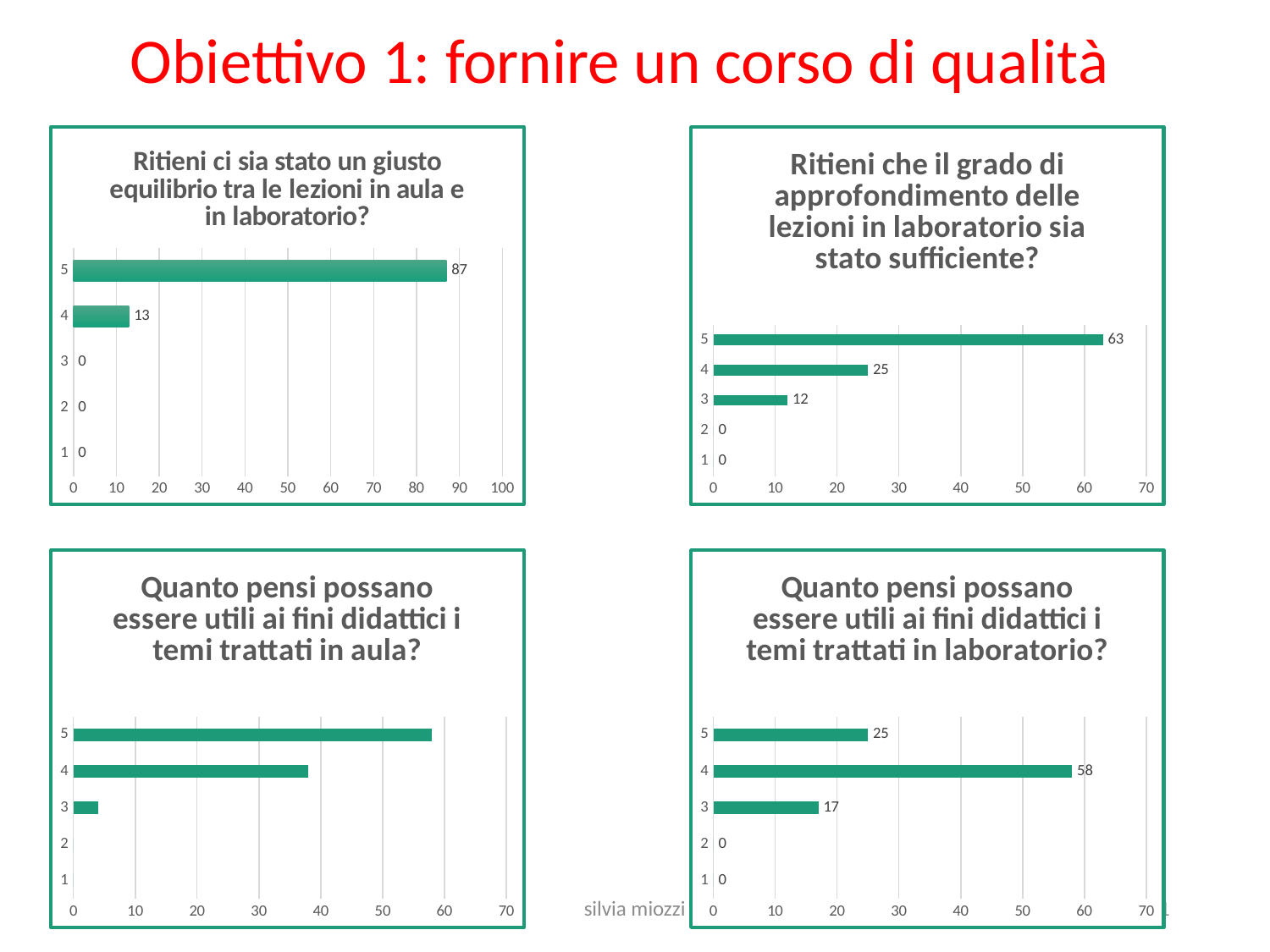

# Obiettivo 1: fornire un corso di qualità

### Chart: Ritieni ci sia stato un giusto equilibrio tra le lezioni in aula e in laboratorio?

| Category |  |
|---|---|

### Chart: Ritieni che il grado di approfondimento delle lezioni in laboratorio sia stato sufficiente?

| Category |  |
|---|---|
| 1.0 | 0.0 |
| 2.0 | 0.0 |
| 3.0 | 12.0 |
| 4.0 | 25.0 |
| 5.0 | 63.0 |

### Chart: Quanto pensi possano essere utili ai fini didattici i temi trattati in aula?

| Category |  |
|---|---|
| 1.0 | 0.0 |
| 2.0 | 0.0 |
| 3.0 | 4.0 |
| 4.0 | 38.0 |
| 5.0 | 58.0 |

### Chart: Quanto pensi possano essere utili ai fini didattici i temi trattati in laboratorio?

| Category |  |
|---|---|
| 1.0 | 0.0 |
| 2.0 | 0.0 |
| 3.0 | 17.0 |
| 4.0 | 58.0 |
| 5.0 | 25.0 |
silvia miozzi
11